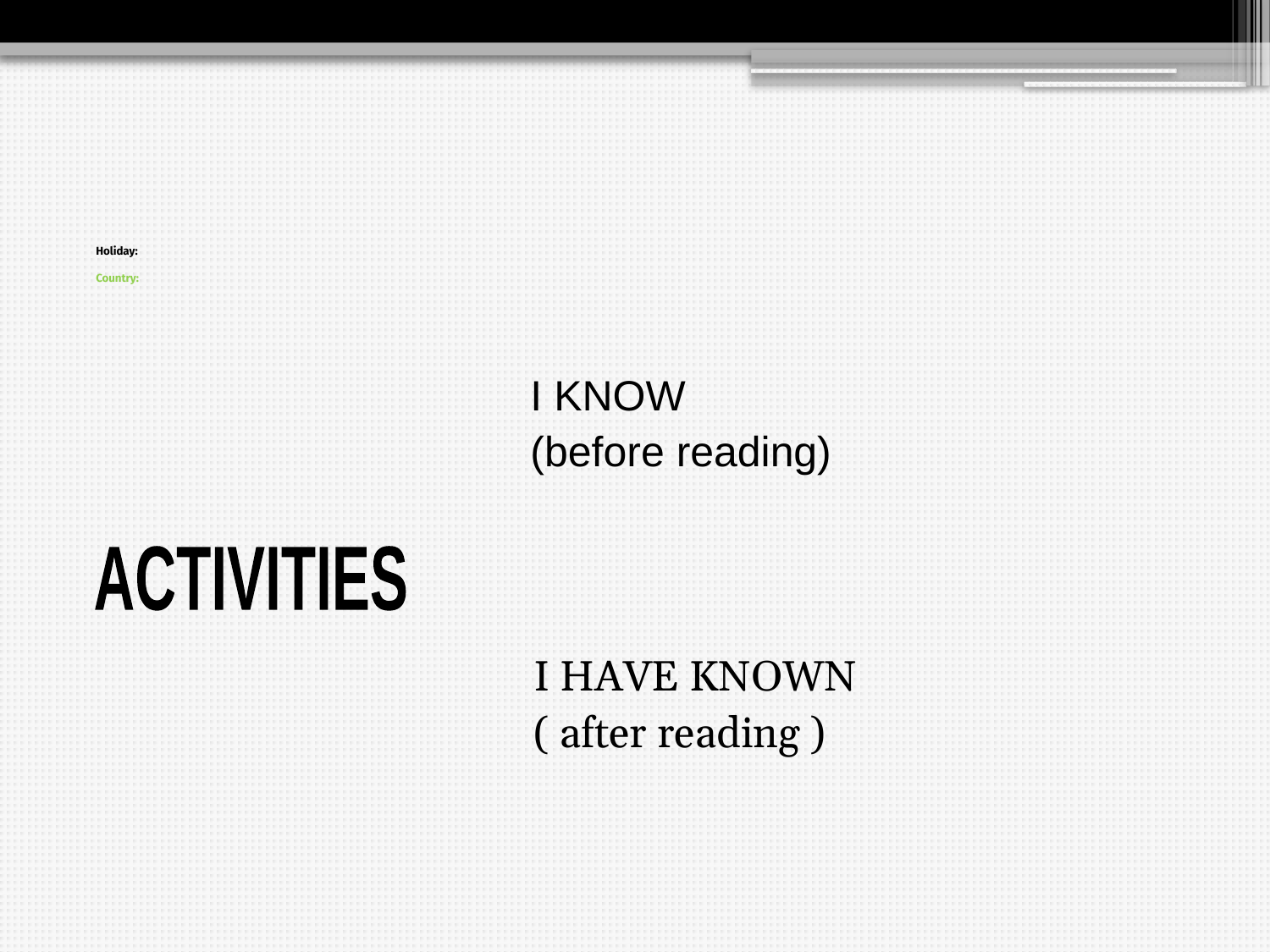

# Holiday: Country:

    I KNOW
    (before reading)

     I HAVE KNOWN
     ( after reading )

ACTIVITIES